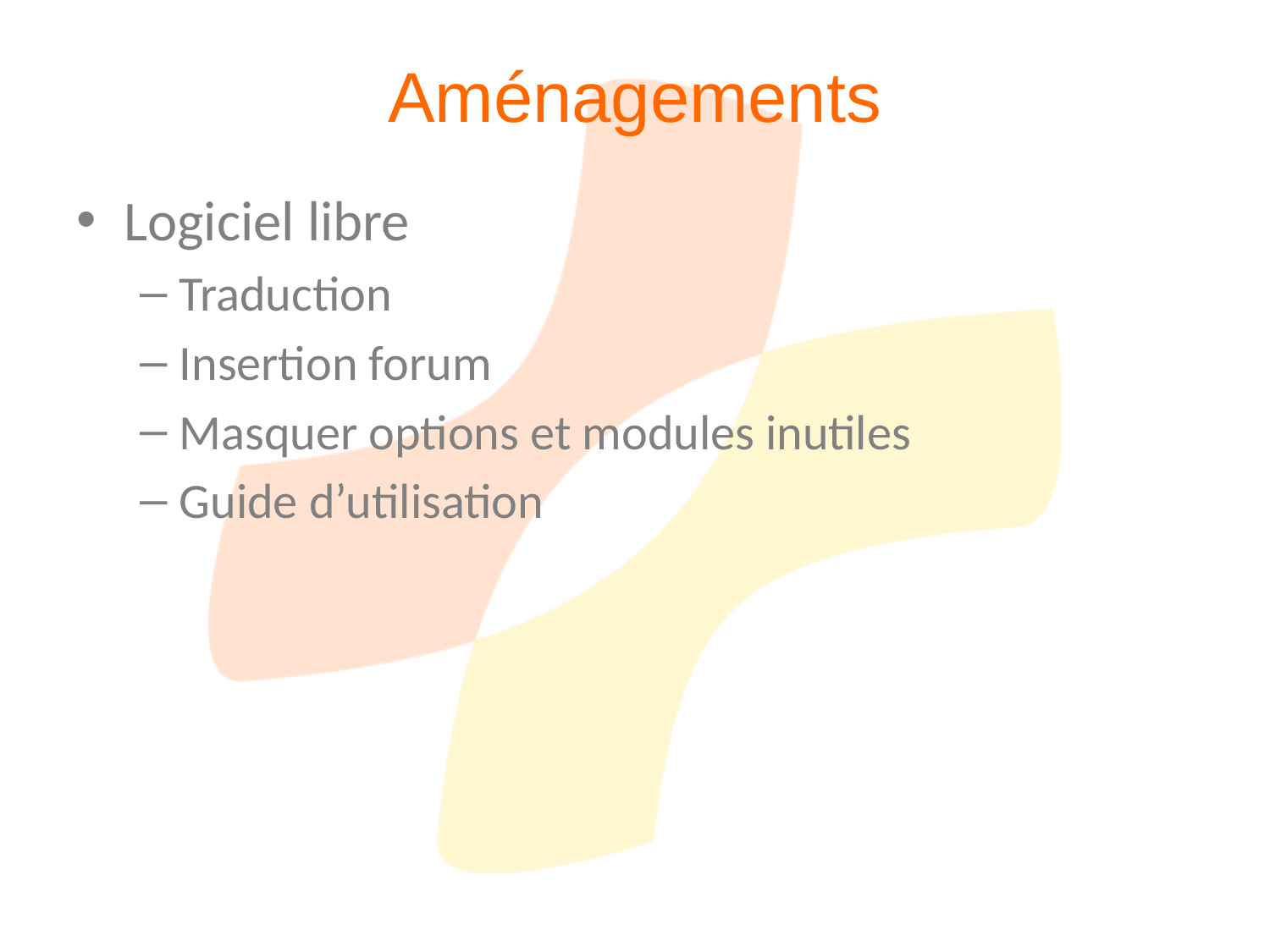

# Aménagements
Logiciel libre
Traduction
Insertion forum
Masquer options et modules inutiles
Guide d’utilisation